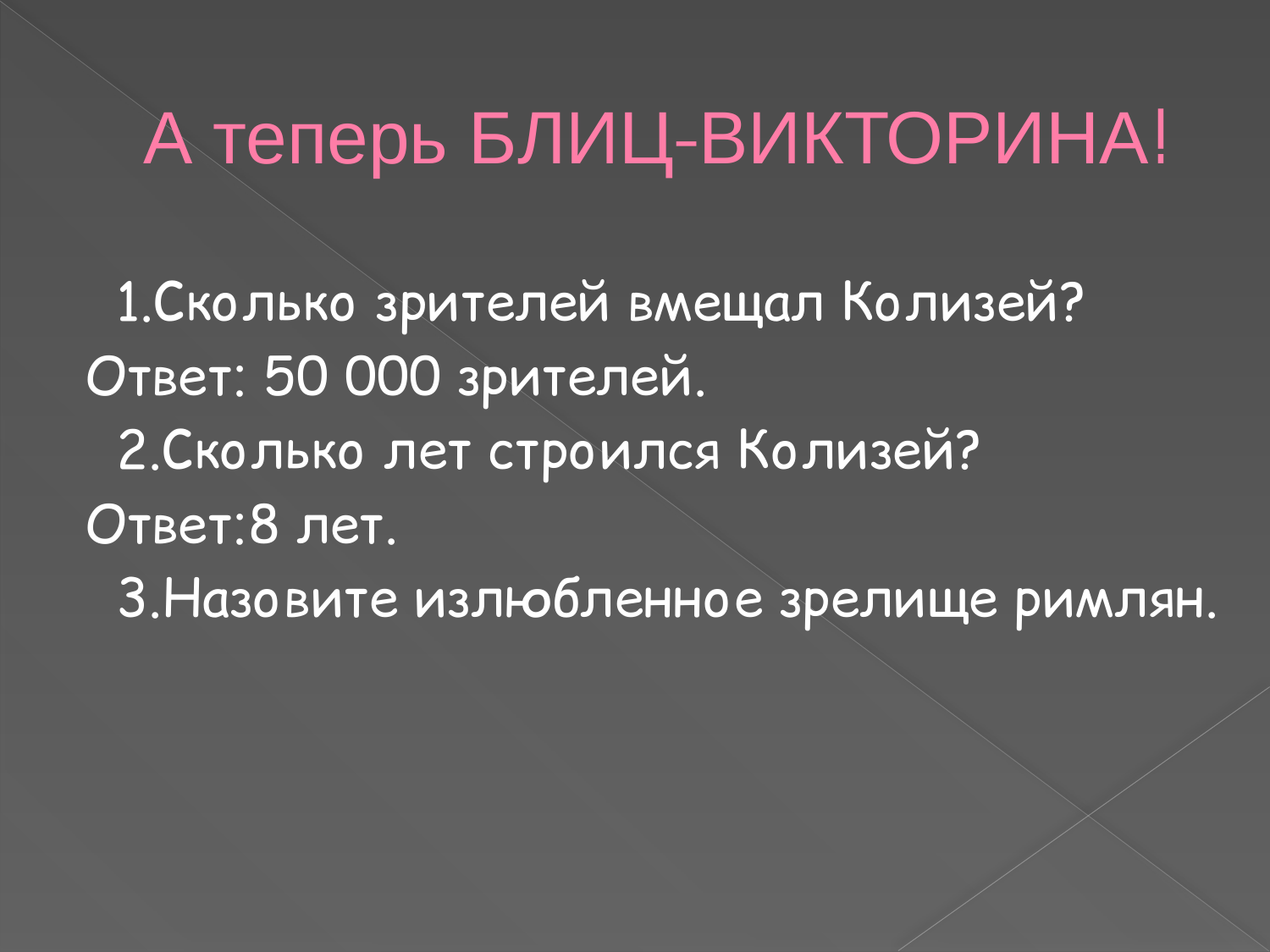

# А теперь БЛИЦ-ВИКТОРИНА!
  1.Сколько зрителей вмещал Колизей?
Ответ: 50 000 зрителей.
  2.Сколько лет строился Колизей?
Ответ:8 лет.
  3.Назовите излюбленное зрелище римлян.